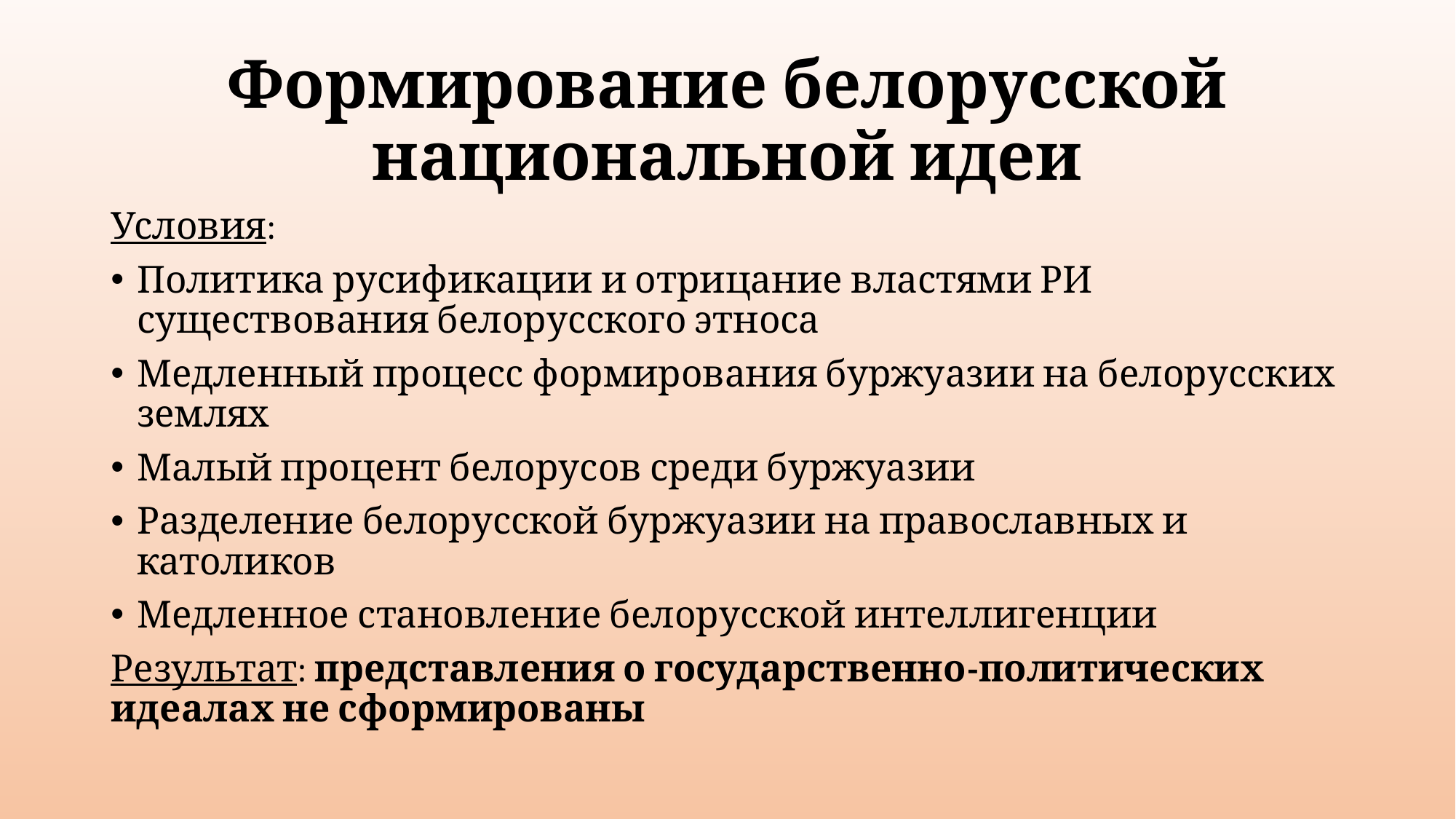

# Формирование белорусской национальной идеи
Условия:
Политика русификации и отрицание властями РИ существования белорусского этноса
Медленный процесс формирования буржуазии на белорусских землях
Малый процент белорусов среди буржуазии
Разделение белорусской буржуазии на православных и католиков
Медленное становление белорусской интеллигенции
Результат: представления о государственно-политических идеалах не сформированы